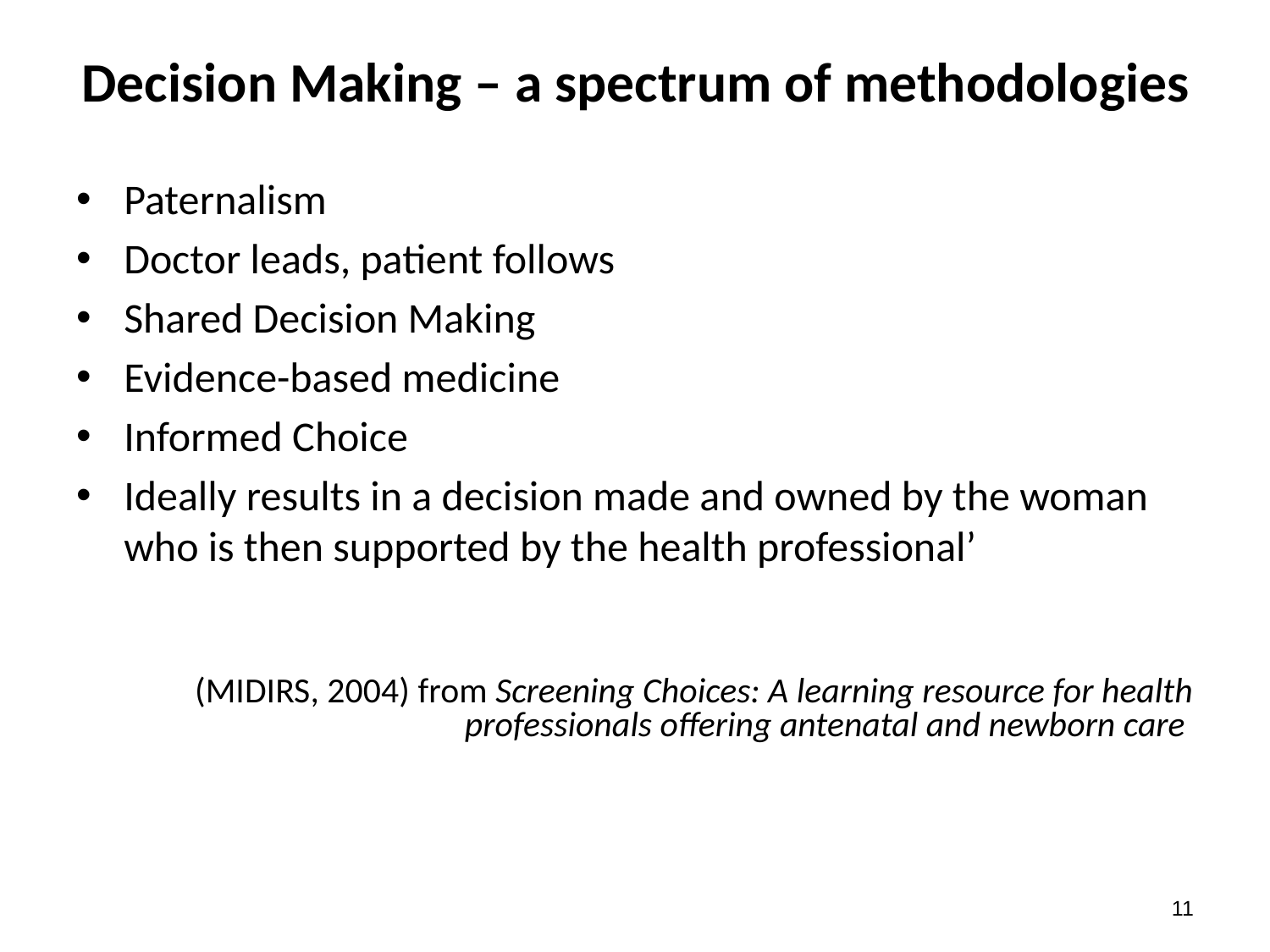

# Decision Making – a spectrum of methodologies
Paternalism
Doctor leads, patient follows
Shared Decision Making
Evidence-based medicine
Informed Choice
Ideally results in a decision made and owned by the woman who is then supported by the health professional’

(MIDIRS, 2004) from Screening Choices: A learning resource for health professionals offering antenatal and newborn care
11